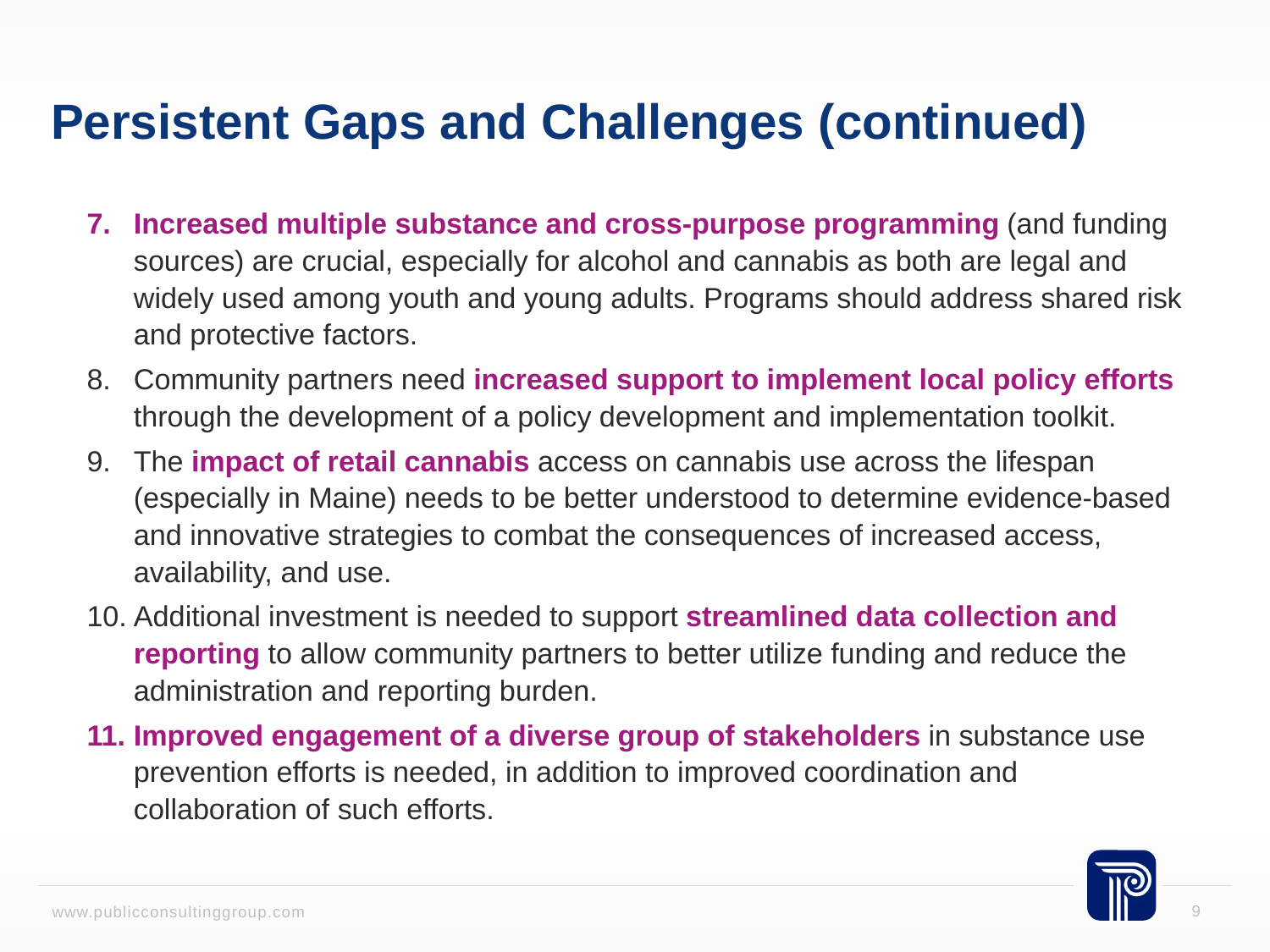

# Persistent Gaps and Challenges (continued)
Increased multiple substance and cross-purpose programming (and funding sources) are crucial, especially for alcohol and cannabis as both are legal and widely used among youth and young adults. Programs should address shared risk and protective factors.
Community partners need increased support to implement local policy efforts through the development of a policy development and implementation toolkit.
The impact of retail cannabis access on cannabis use across the lifespan (especially in Maine) needs to be better understood to determine evidence-based and innovative strategies to combat the consequences of increased access, availability, and use.
Additional investment is needed to support streamlined data collection and reporting to allow community partners to better utilize funding and reduce the administration and reporting burden.
Improved engagement of a diverse group of stakeholders in substance use prevention efforts is needed, in addition to improved coordination and collaboration of such efforts.
9